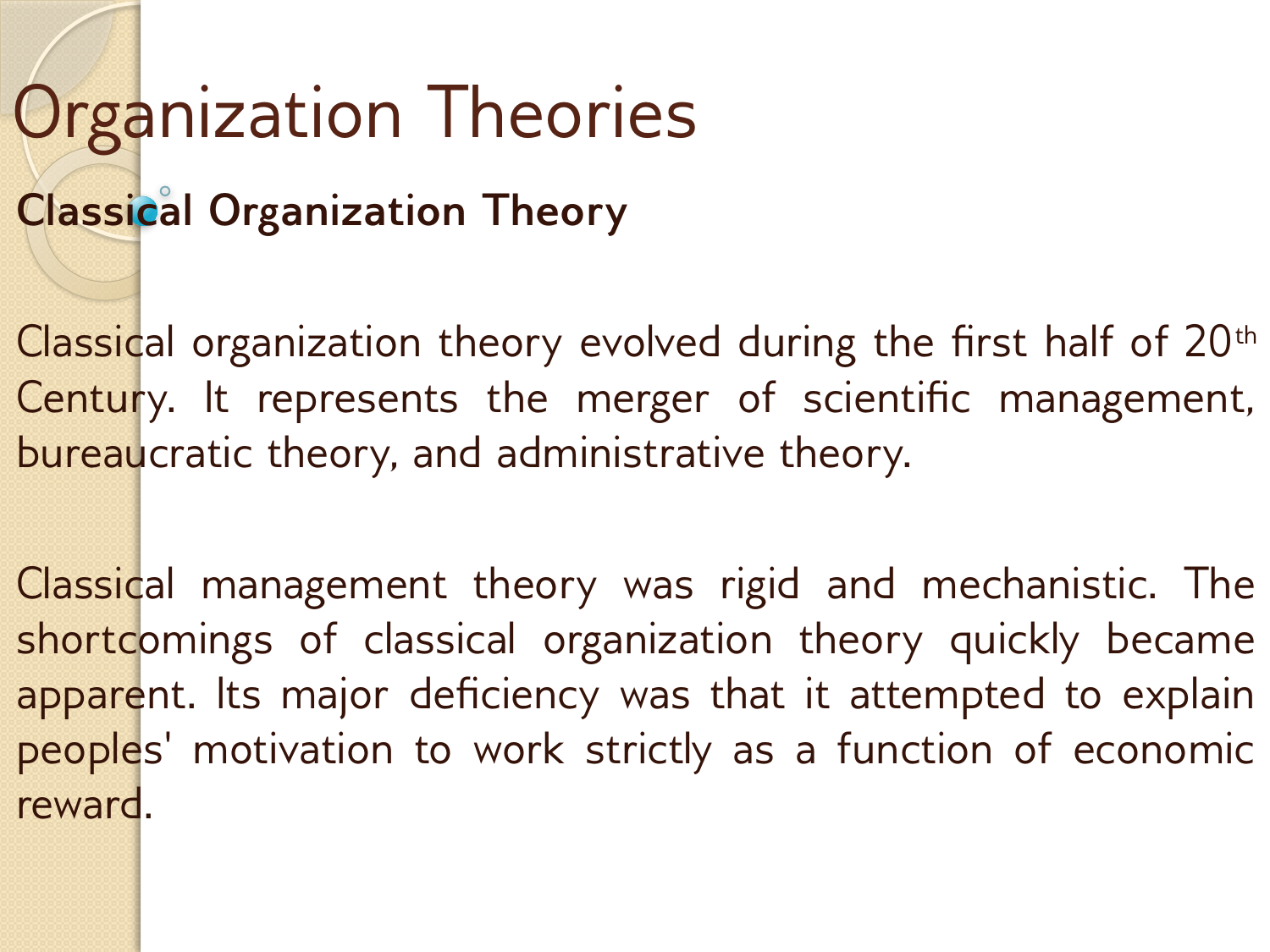

# Organization Theories
Classical Organization Theory

Classical organization theory evolved during the first half of 20th Century. It represents the merger of scientific management, bureaucratic theory, and administrative theory.

Classical management theory was rigid and mechanistic. The shortcomings of classical organization theory quickly became apparent. Its major deficiency was that it attempted to explain peoples' motivation to work strictly as a function of economic reward.